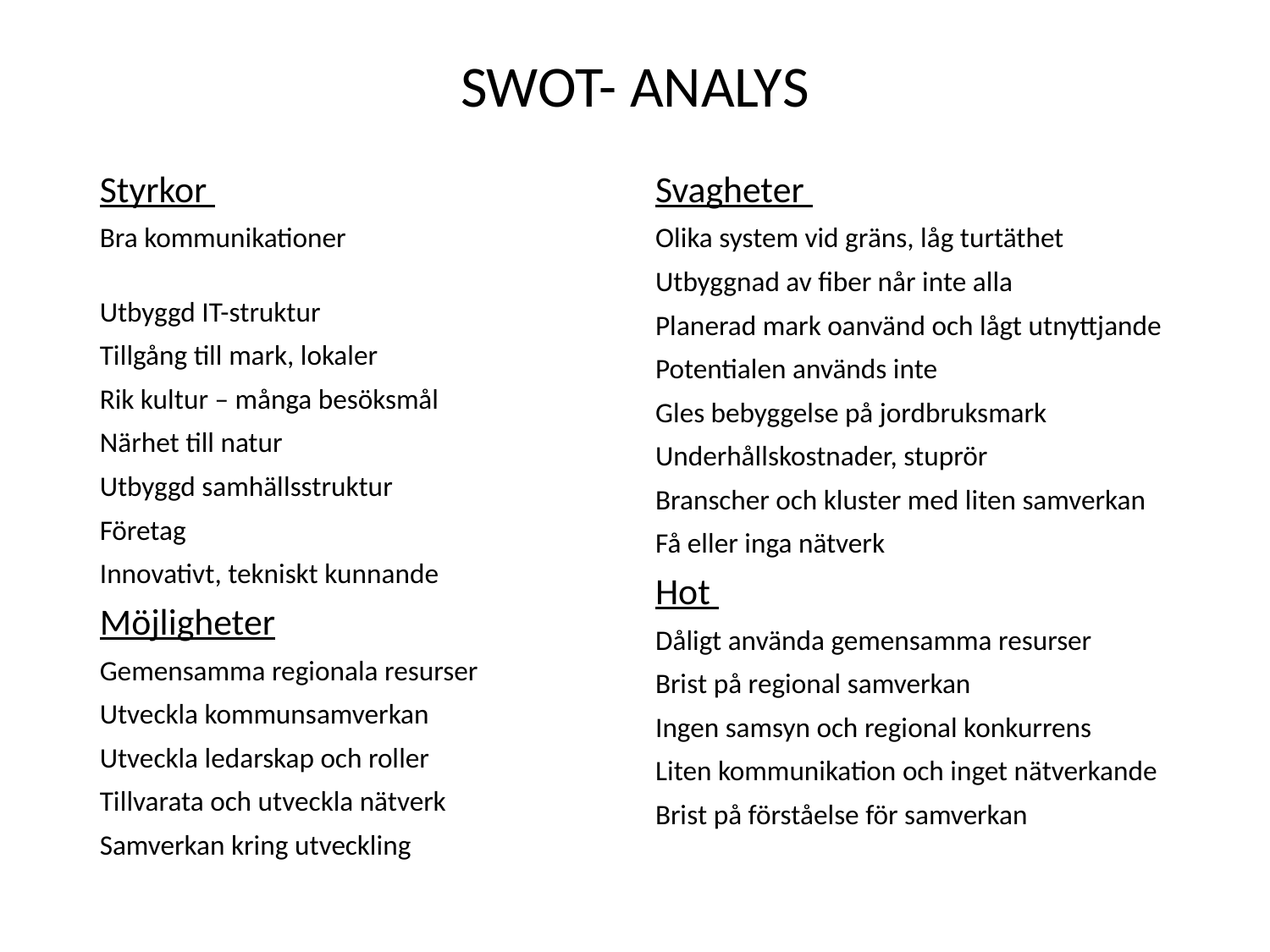

# SWOT- ANALYS
Styrkor
Bra kommunikationer
Utbyggd IT-struktur
Tillgång till mark, lokaler
Rik kultur – många besöksmål
Närhet till natur
Utbyggd samhällsstruktur
Företag
Innovativt, tekniskt kunnande
Möjligheter
Gemensamma regionala resurser
Utveckla kommunsamverkan
Utveckla ledarskap och roller
Tillvarata och utveckla nätverk
Samverkan kring utveckling

Svagheter
Olika system vid gräns, låg turtäthet
Utbyggnad av fiber når inte alla
Planerad mark oanvänd och lågt utnyttjande
Potentialen används inte
Gles bebyggelse på jordbruksmark
Underhållskostnader, stuprör
Branscher och kluster med liten samverkan
Få eller inga nätverk
Hot
Dåligt använda gemensamma resurser
Brist på regional samverkan
Ingen samsyn och regional konkurrens
Liten kommunikation och inget nätverkande
Brist på förståelse för samverkan